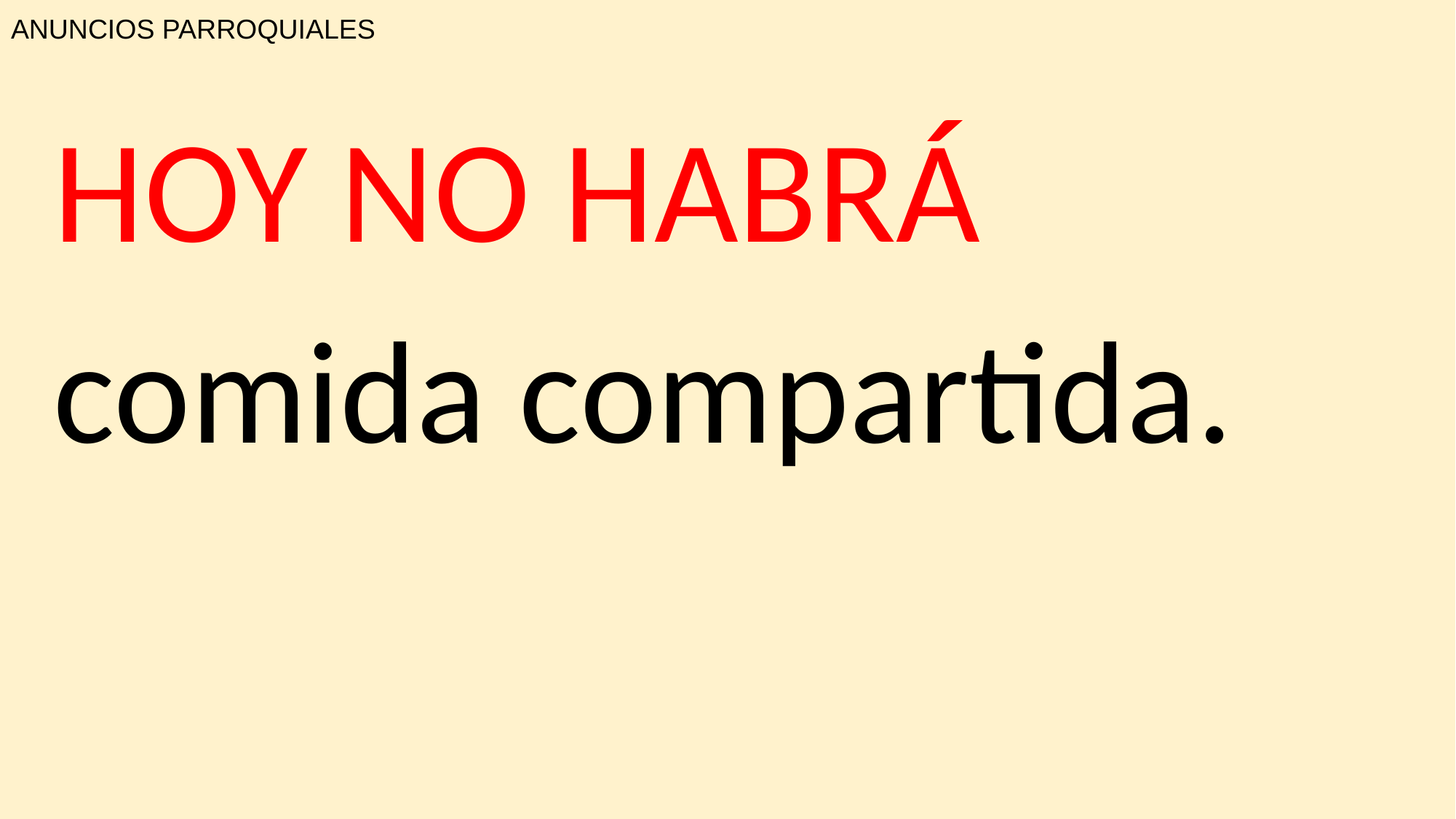

# ANUNCIOS PARROQUIALES
HOY NO HABRÁ comida compartida.